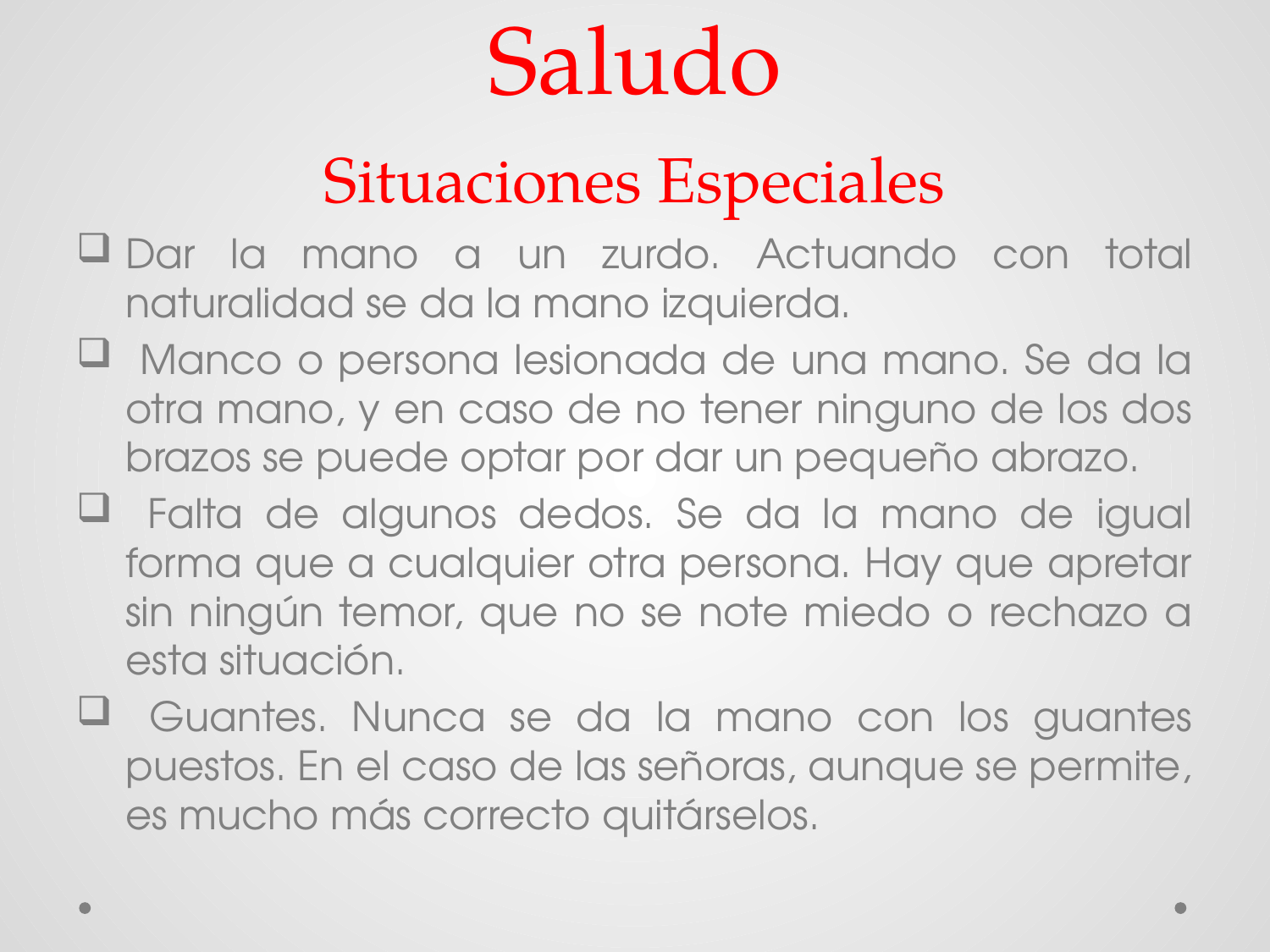

# Saludo Situaciones Especiales
Dar la mano a un zurdo. Actuando con total naturalidad se da la mano izquierda.
 Manco o persona lesionada de una mano. Se da la otra mano, y en caso de no tener ninguno de los dos brazos se puede optar por dar un pequeño abrazo.
 Falta de algunos dedos. Se da la mano de igual forma que a cualquier otra persona. Hay que apretar sin ningún temor, que no se note miedo o rechazo a esta situación.
 Guantes. Nunca se da la mano con los guantes puestos. En el caso de las señoras, aunque se permite, es mucho más correcto quitárselos.